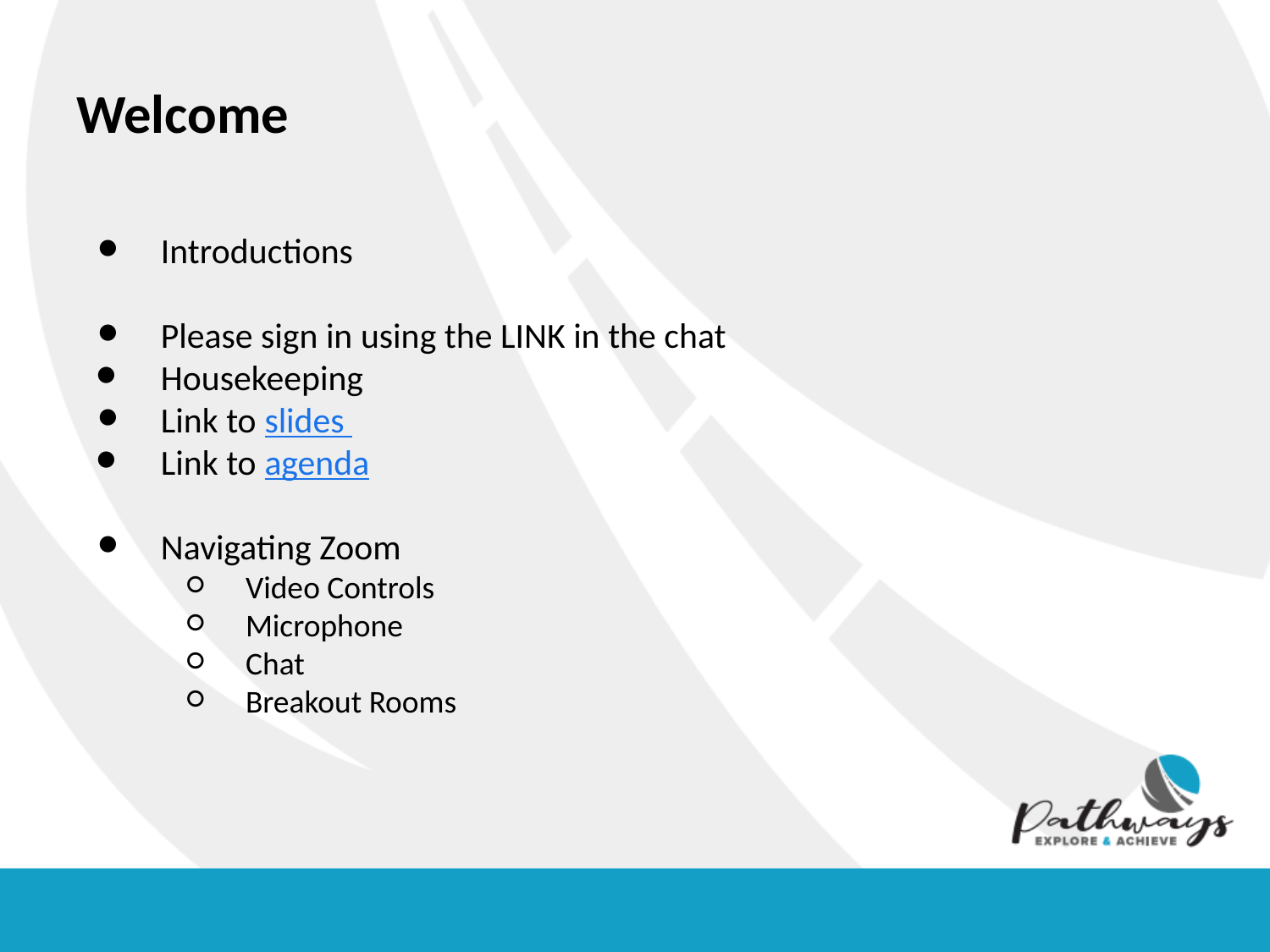

# Welcome
Introductions

Please sign in using the LINK in the chat
Housekeeping
Link to slides
Link to agenda

Navigating Zoom
Video Controls
Microphone
Chat
Breakout Rooms